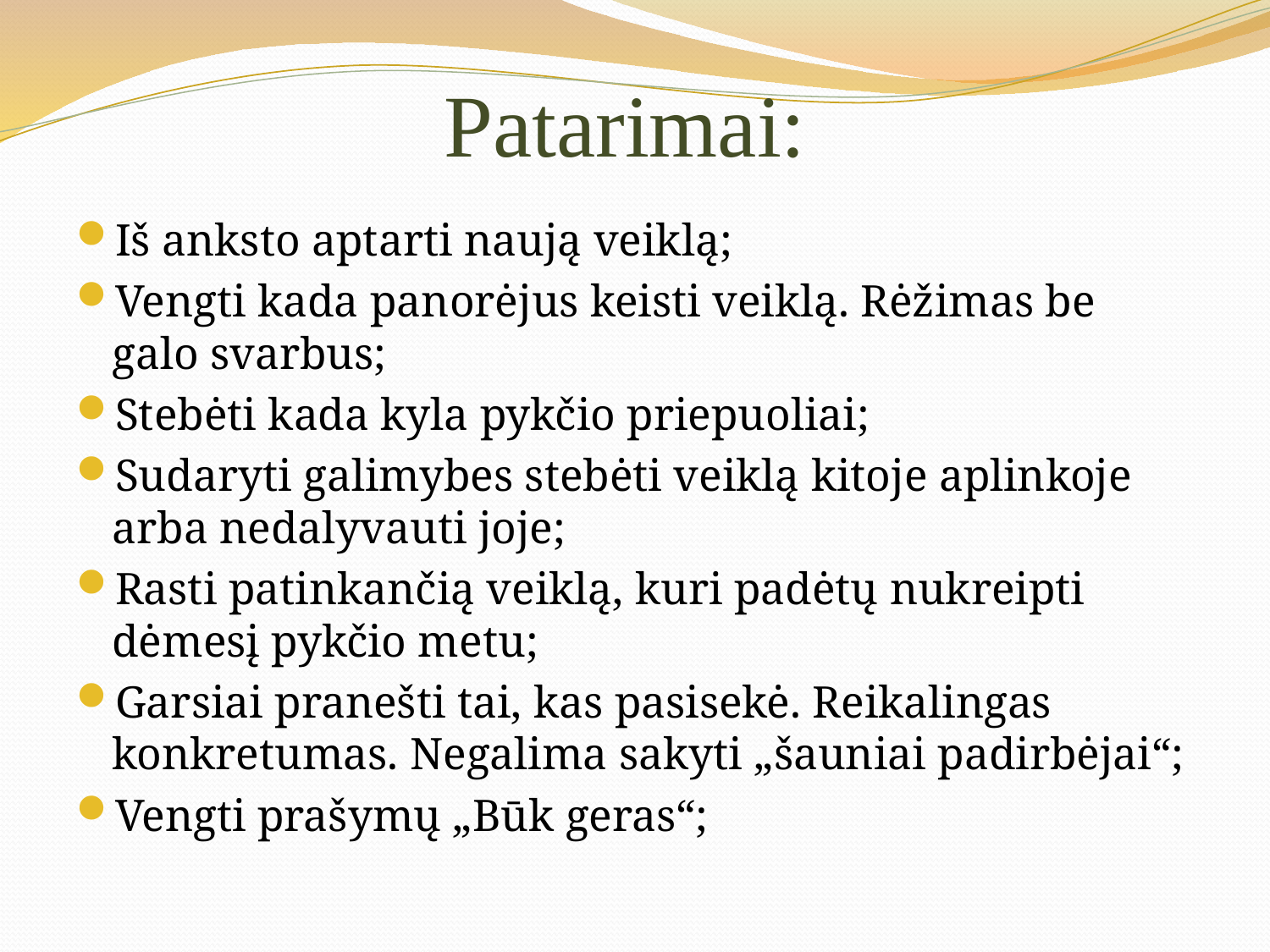

# Patarimai:
Iš anksto aptarti naują veiklą;
Vengti kada panorėjus keisti veiklą. Rėžimas be galo svarbus;
Stebėti kada kyla pykčio priepuoliai;
Sudaryti galimybes stebėti veiklą kitoje aplinkoje arba nedalyvauti joje;
Rasti patinkančią veiklą, kuri padėtų nukreipti dėmesį pykčio metu;
Garsiai pranešti tai, kas pasisekė. Reikalingas konkretumas. Negalima sakyti „šauniai padirbėjai“;
Vengti prašymų „Būk geras“;